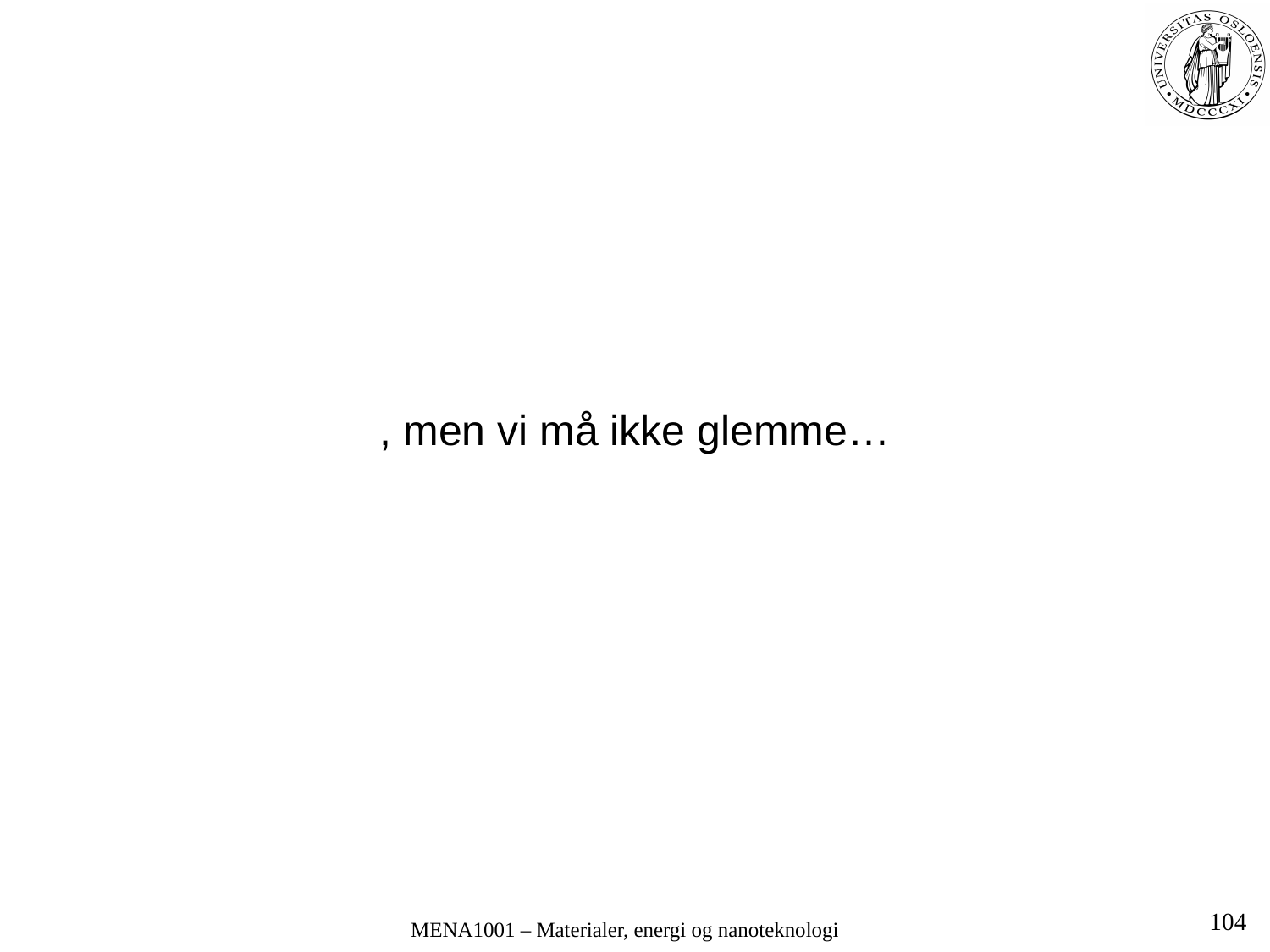

# , men vi må ikke glemme…
104
MENA1001 – Materialer, energi og nanoteknologi